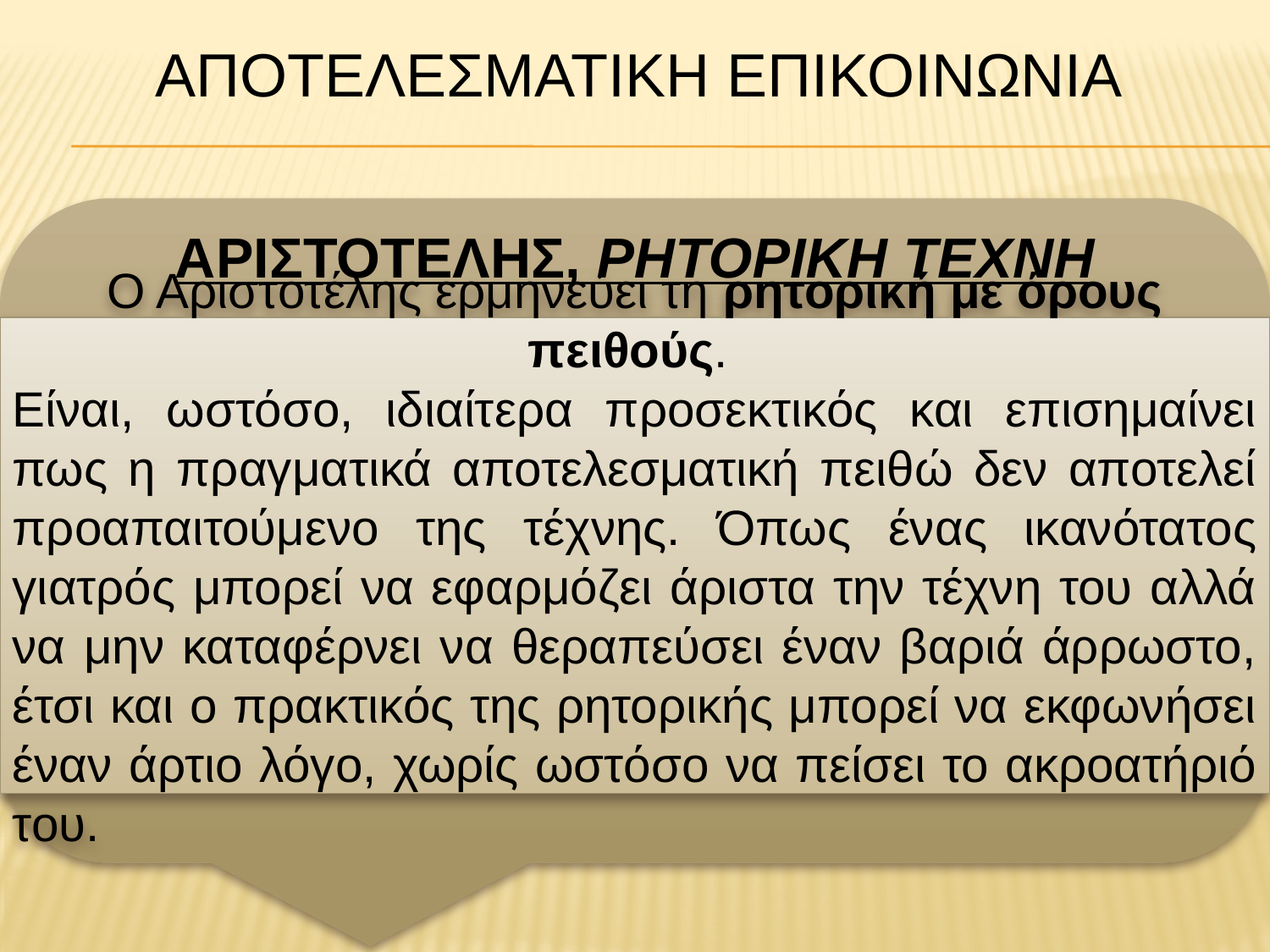

# αποτελεσματικη επικοινωνια

ΑΡΙΣΤΟΤΕΛΗΣ, ΡΗΤΟΡΙΚΗ ΤΕΧΝΗ

Ο Αριστοτέλης ερμηνεύει τη ρητορική με όρους πειθούς.
Είναι, ωστόσο, ιδιαίτερα προσεκτικός και επισημαίνει πως η πραγματικά αποτελεσματική πειθώ δεν αποτελεί προαπαιτούμενο της τέχνης. Όπως ένας ικανότατος γιατρός μπορεί να εφαρμόζει άριστα την τέχνη του αλλά να μην καταφέρνει να θεραπεύσει έναν βαριά άρρωστο, έτσι και ο πρακτικός της ρητορικής μπορεί να εκφωνήσει έναν άρτιο λόγο, χωρίς ωστόσο να πείσει το ακροατήριό του.